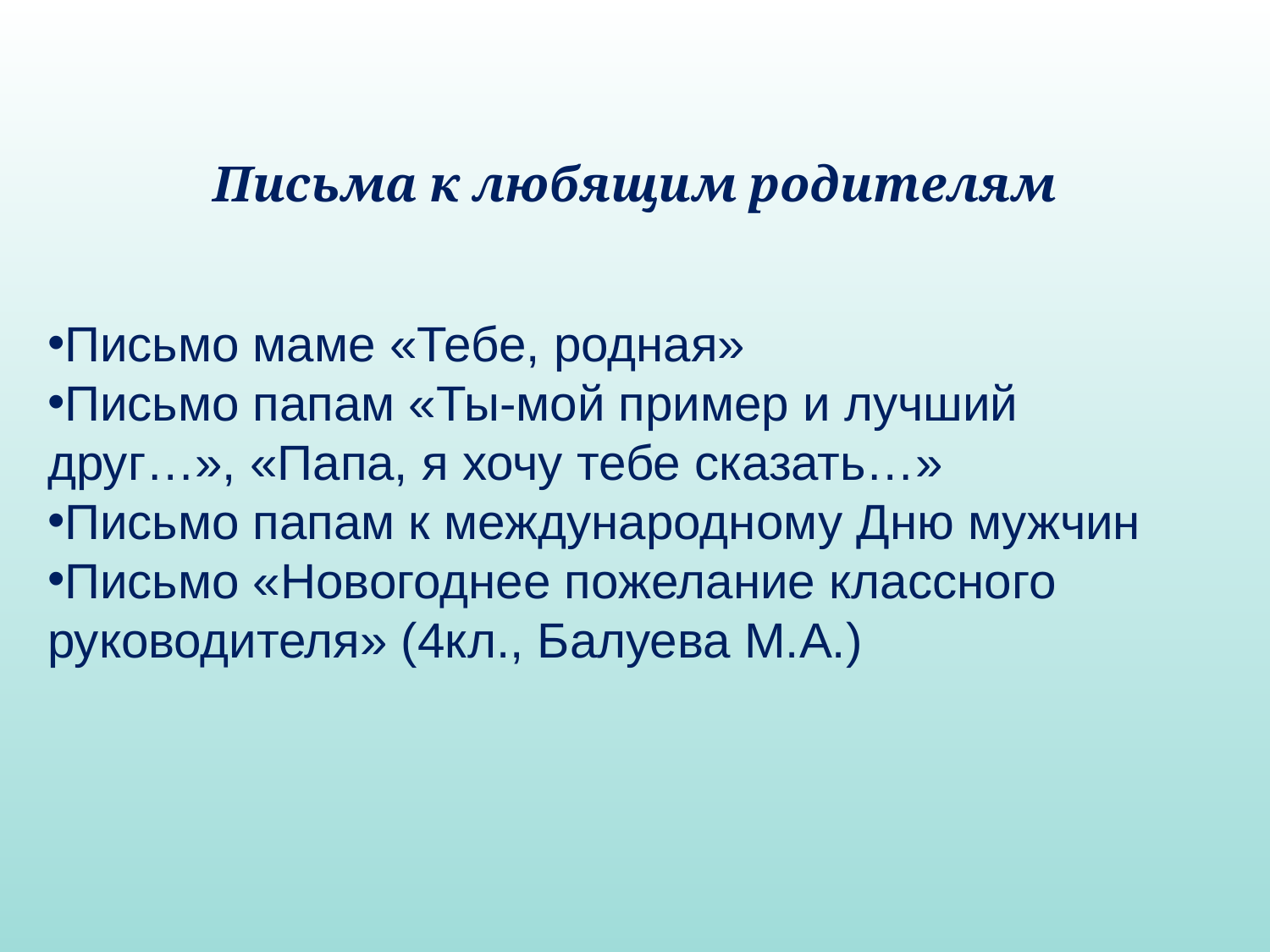

# Письма к любящим родителям
Письмо маме «Тебе, родная»
Письмо папам «Ты-мой пример и лучший друг…», «Папа, я хочу тебе сказать…»
Письмо папам к международному Дню мужчин
Письмо «Новогоднее пожелание классного руководителя» (4кл., Балуева М.А.)